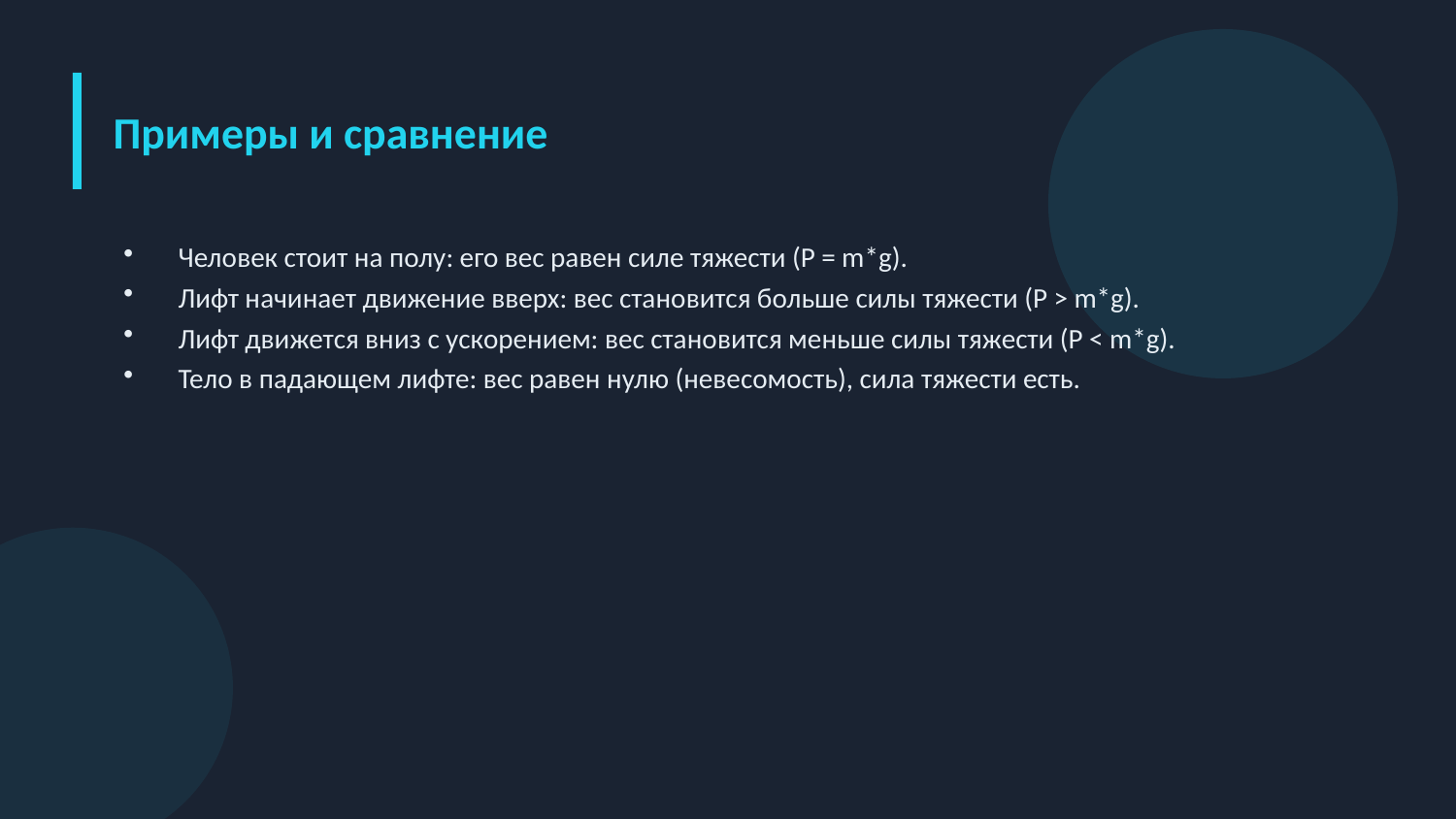

Примеры и сравнение
Человек стоит на полу: его вес равен силе тяжести (P = m*g).
Лифт начинает движение вверх: вес становится больше силы тяжести (P > m*g).
Лифт движется вниз с ускорением: вес становится меньше силы тяжести (P < m*g).
Тело в падающем лифте: вес равен нулю (невесомость), сила тяжести есть.